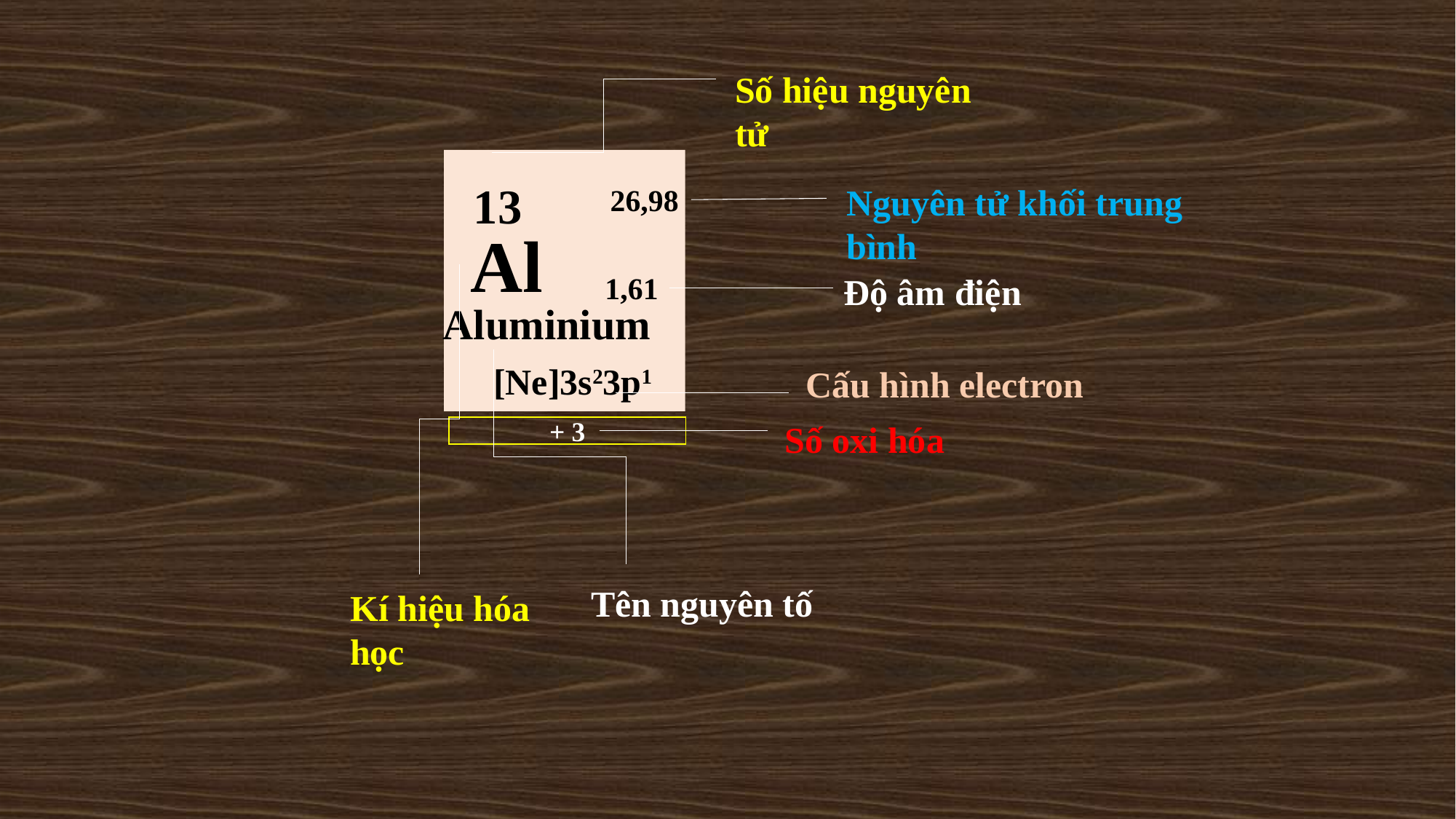

Số hiệu nguyên tử
13

Nguyên tử khối trung bình
26,98
Al
Kí hiệu hóa học
Độ âm điện
1,61
Aluminium
Tên nguyên tố
[Ne]3s23p1
Cấu hình electron
Số oxi hóa
+ 3